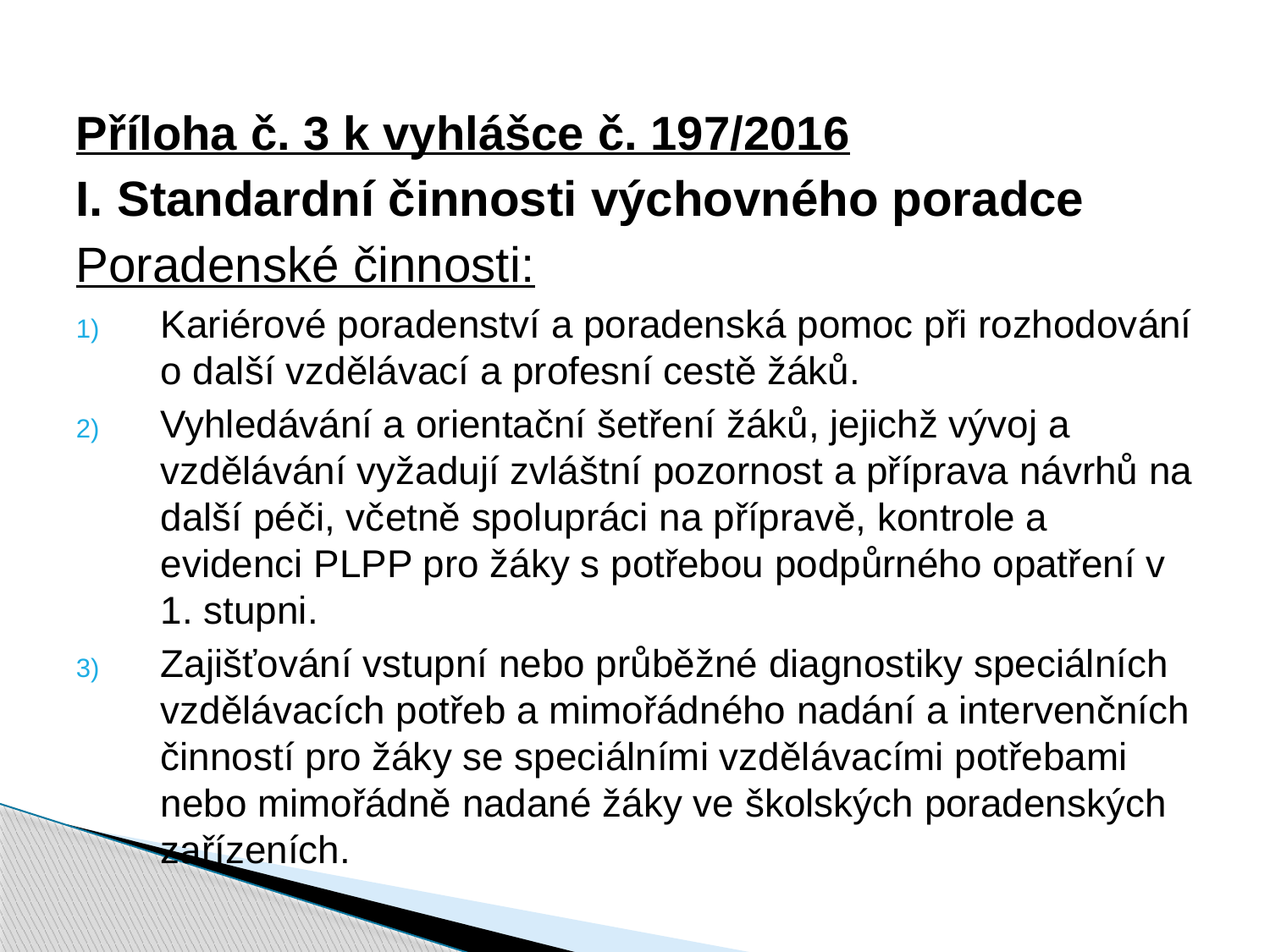

Příloha č. 3 k vyhlášce č. 197/2016
I. Standardní činnosti výchovného poradce
Poradenské činnosti:
Kariérové poradenství a poradenská pomoc při rozhodování o další vzdělávací a profesní cestě žáků.
Vyhledávání a orientační šetření žáků, jejichž vývoj a vzdělávání vyžadují zvláštní pozornost a příprava návrhů na další péči, včetně spolupráci na přípravě, kontrole a evidenci PLPP pro žáky s potřebou podpůrného opatření v 1. stupni.
Zajišťování vstupní nebo průběžné diagnostiky speciálních vzdělávacích potřeb a mimořádného nadání a intervenčních činností pro žáky se speciálními vzdělávacími potřebami nebo mimořádně nadané žáky ve školských poradenských zařízeních.